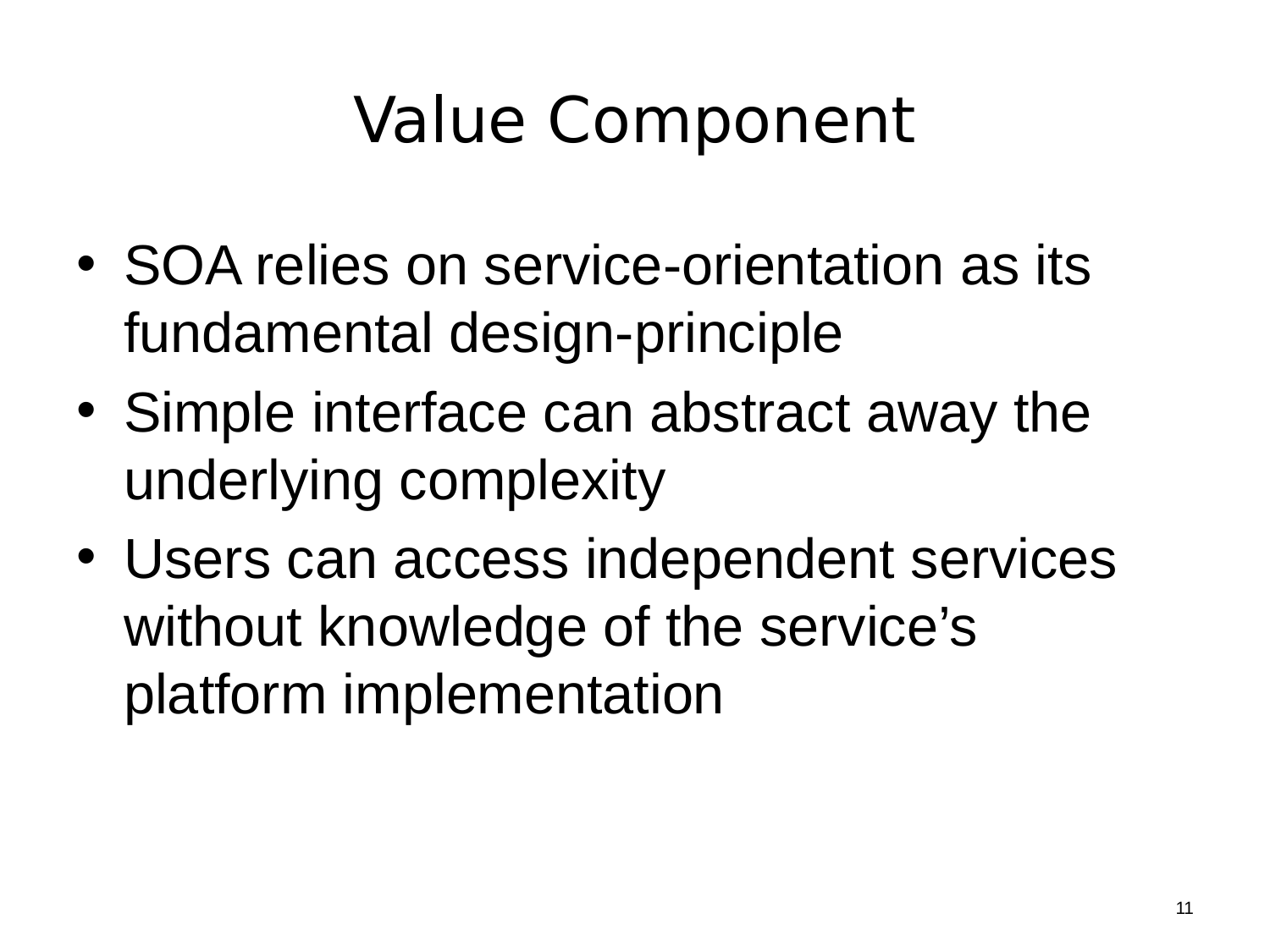

# Value Component
SOA relies on service-orientation as its fundamental design-principle
Simple interface can abstract away the underlying complexity
Users can access independent services without knowledge of the service’s platform implementation
11